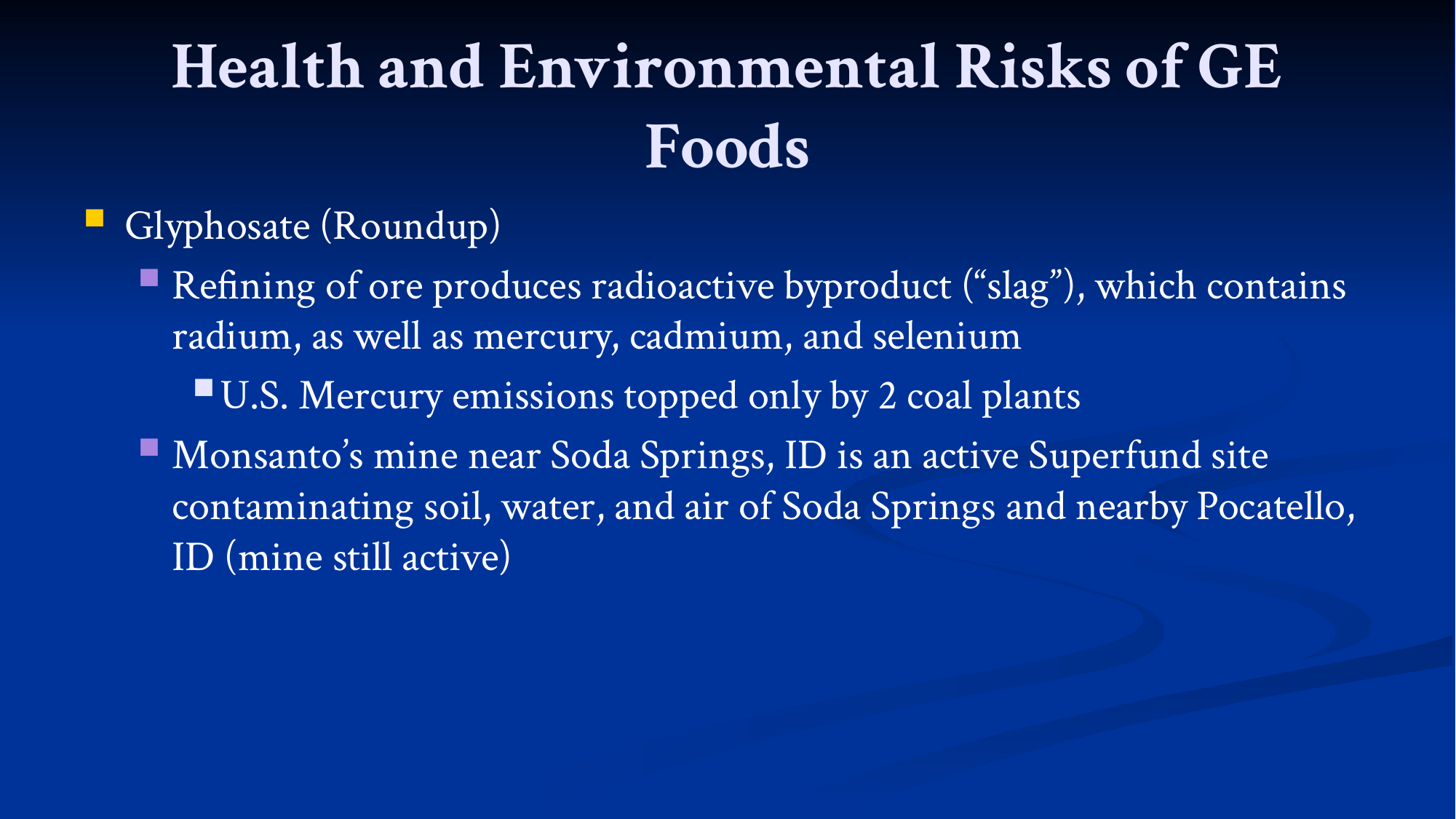

# Health and Environmental Risks of GE Foods
Glyphosate (Roundup)
Refining of ore produces radioactive byproduct (“slag”), which contains radium, as well as mercury, cadmium, and selenium
U.S. Mercury emissions topped only by 2 coal plants
Monsanto’s mine near Soda Springs, ID is an active Superfund site contaminating soil, water, and air of Soda Springs and nearby Pocatello, ID (mine still active)